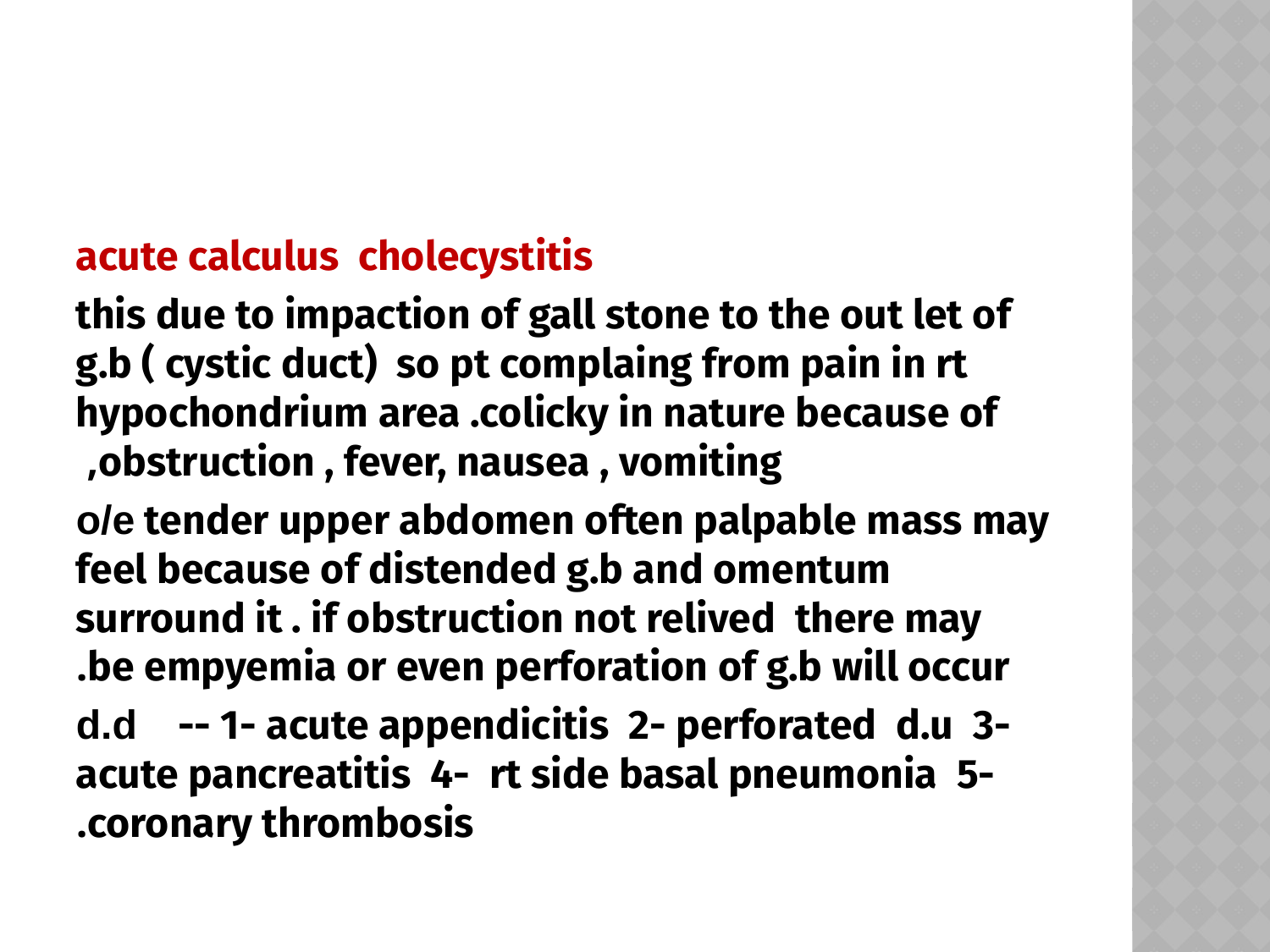

#
acute calculus  cholecystitis
this due to impaction of gall stone to the out let of g.b ( cystic duct)  so pt complaing from pain in rt hypochondrium area .colicky in nature because of obstruction , fever, nausea , vomiting,
o/e tender upper abdomen often palpable mass may feel because of distended g.b and omentum surround it . if obstruction not relived  there may be empyemia or even perforation of g.b will occur.
d.d    -- 1- acute appendicitis  2- perforated  d.u  3-  acute pancreatitis  4-  rt side basal pneumonia  5- coronary thrombosis.